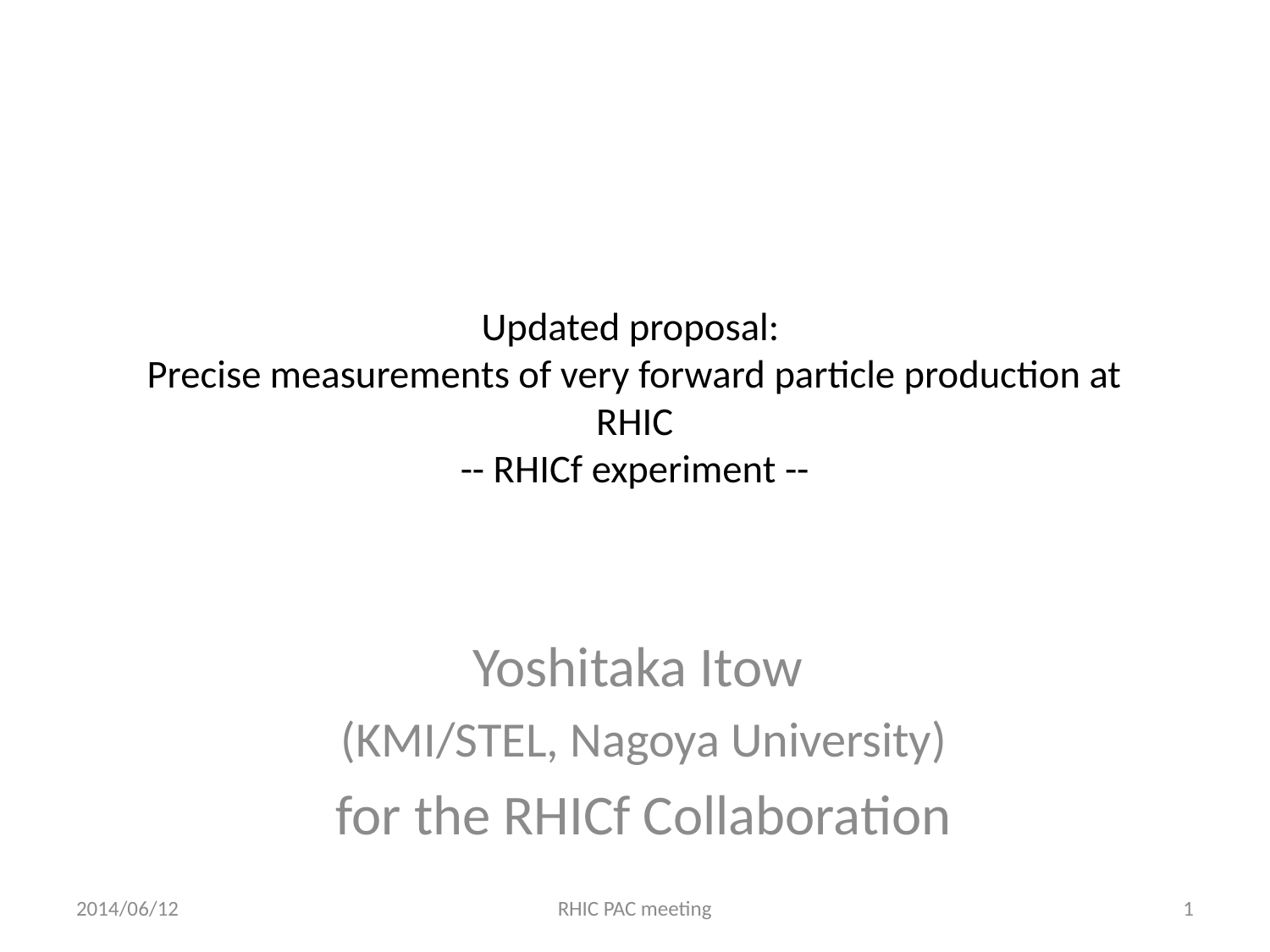

# Updated proposal: Precise measurements of very forward particle production at RHIC -- RHICf experiment --
Yoshitaka Itow
(KMI/STEL, Nagoya University)
for the RHICf Collaboration
2014/06/12
RHIC PAC meeting
1